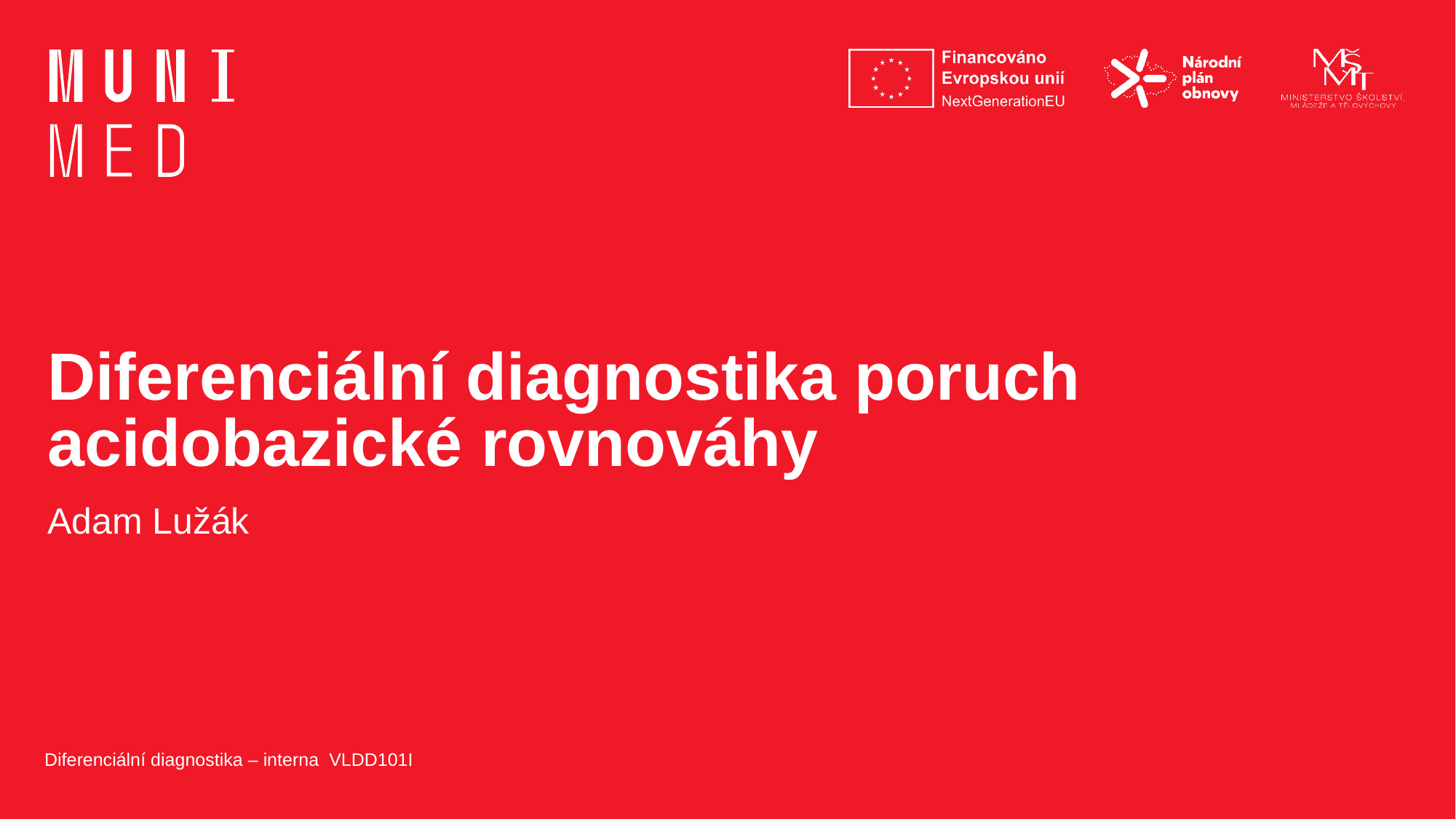

# Diferenciální diagnostika poruch acidobazické rovnováhy
Adam Lužák

Diferenciální diagnostika – interna  VLDD101I